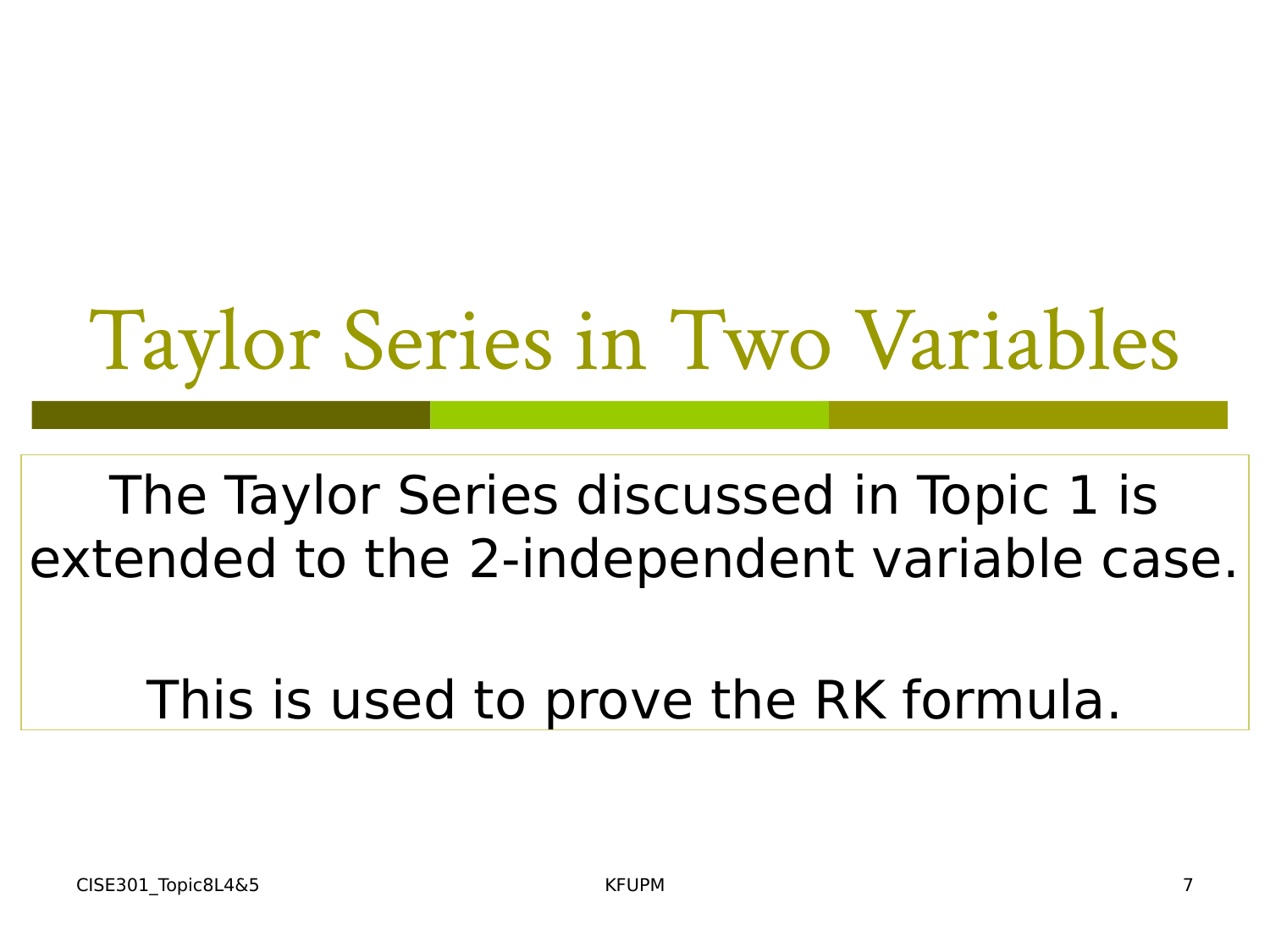

# Taylor Series in Two Variables
The Taylor Series discussed in Topic 1 is extended to the 2-independent variable case.

This is used to prove the RK formula.
CISE301_Topic8L4&5
KFUPM
7